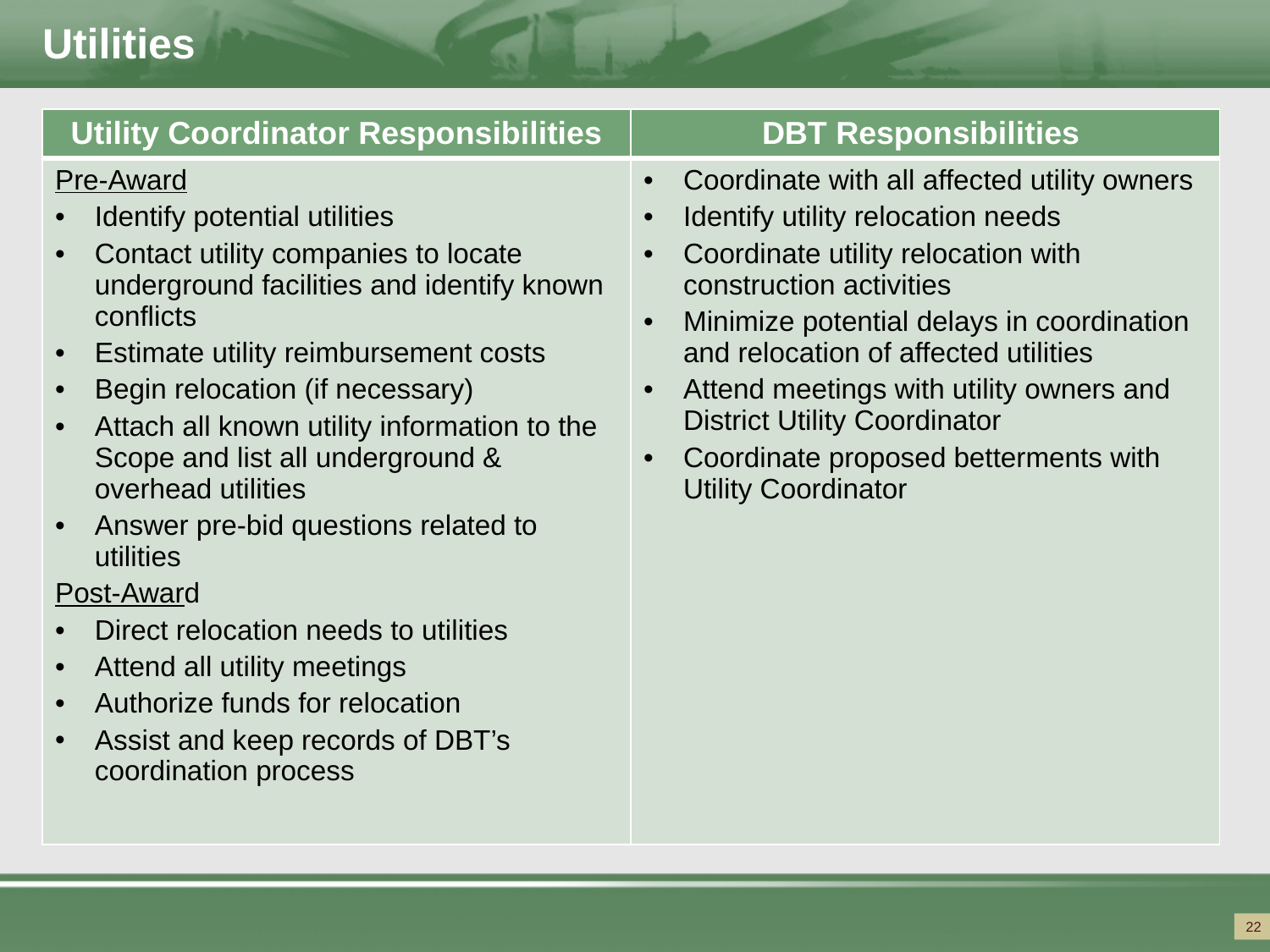

# Utilities
| Utility Coordinator Responsibilities | DBT Responsibilities |
| --- | --- |
| Pre-Award Identify potential utilities Contact utility companies to locate underground facilities and identify known conflicts Estimate utility reimbursement costs Begin relocation (if necessary) Attach all known utility information to the Scope and list all underground & overhead utilities Answer pre-bid questions related to utilities Post-Award Direct relocation needs to utilities Attend all utility meetings Authorize funds for relocation Assist and keep records of DBT’s coordination process | Coordinate with all affected utility owners Identify utility relocation needs Coordinate utility relocation with construction activities Minimize potential delays in coordination and relocation of affected utilities Attend meetings with utility owners and District Utility Coordinator Coordinate proposed betterments with Utility Coordinator |
22